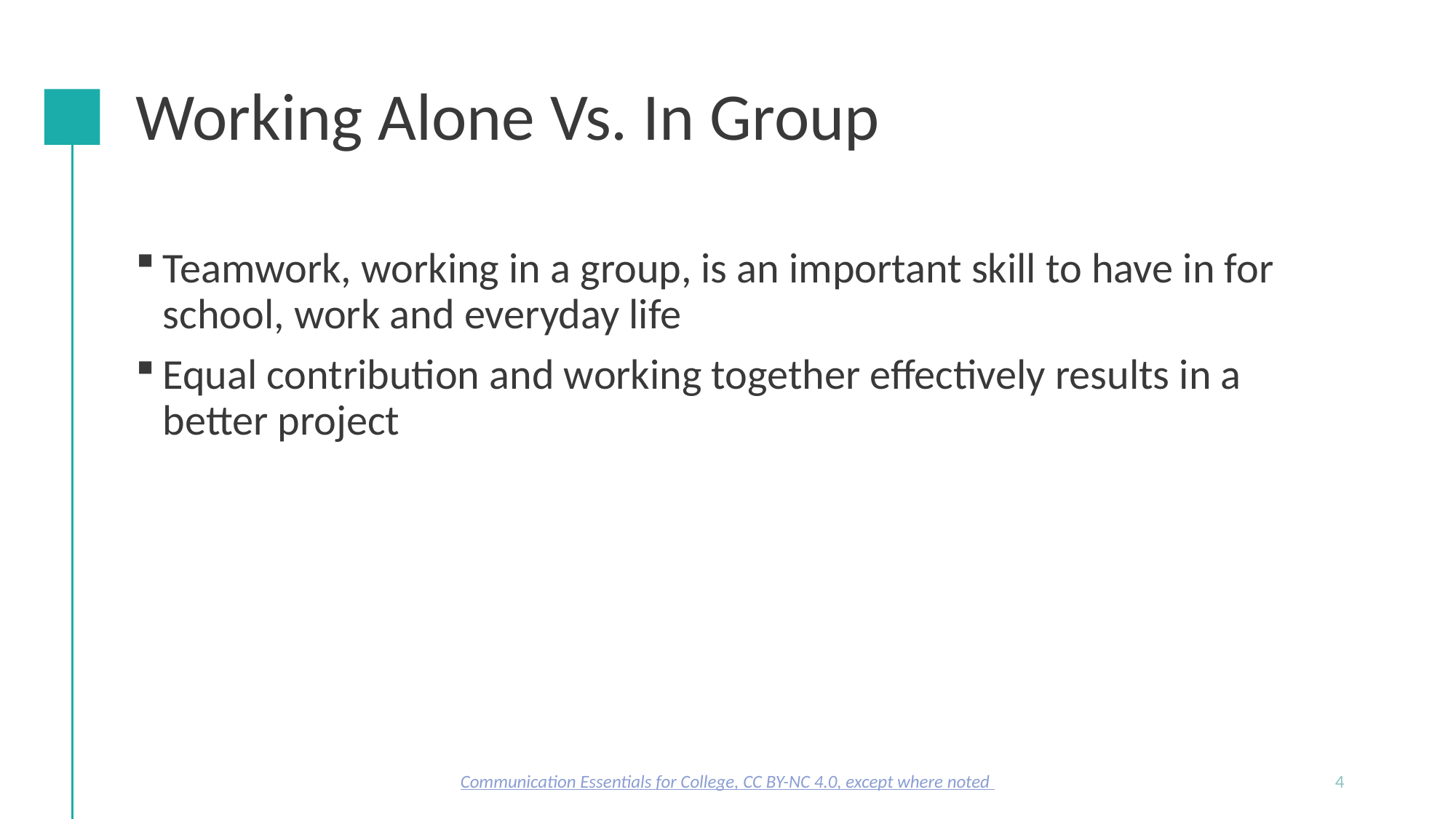

# Working Alone Vs. In Group
Teamwork, working in a group, is an important skill to have in for school, work and everyday life
Equal contribution and working together effectively results in a better project

Communication Essentials for College, CC BY-NC 4.0, except where noted
4